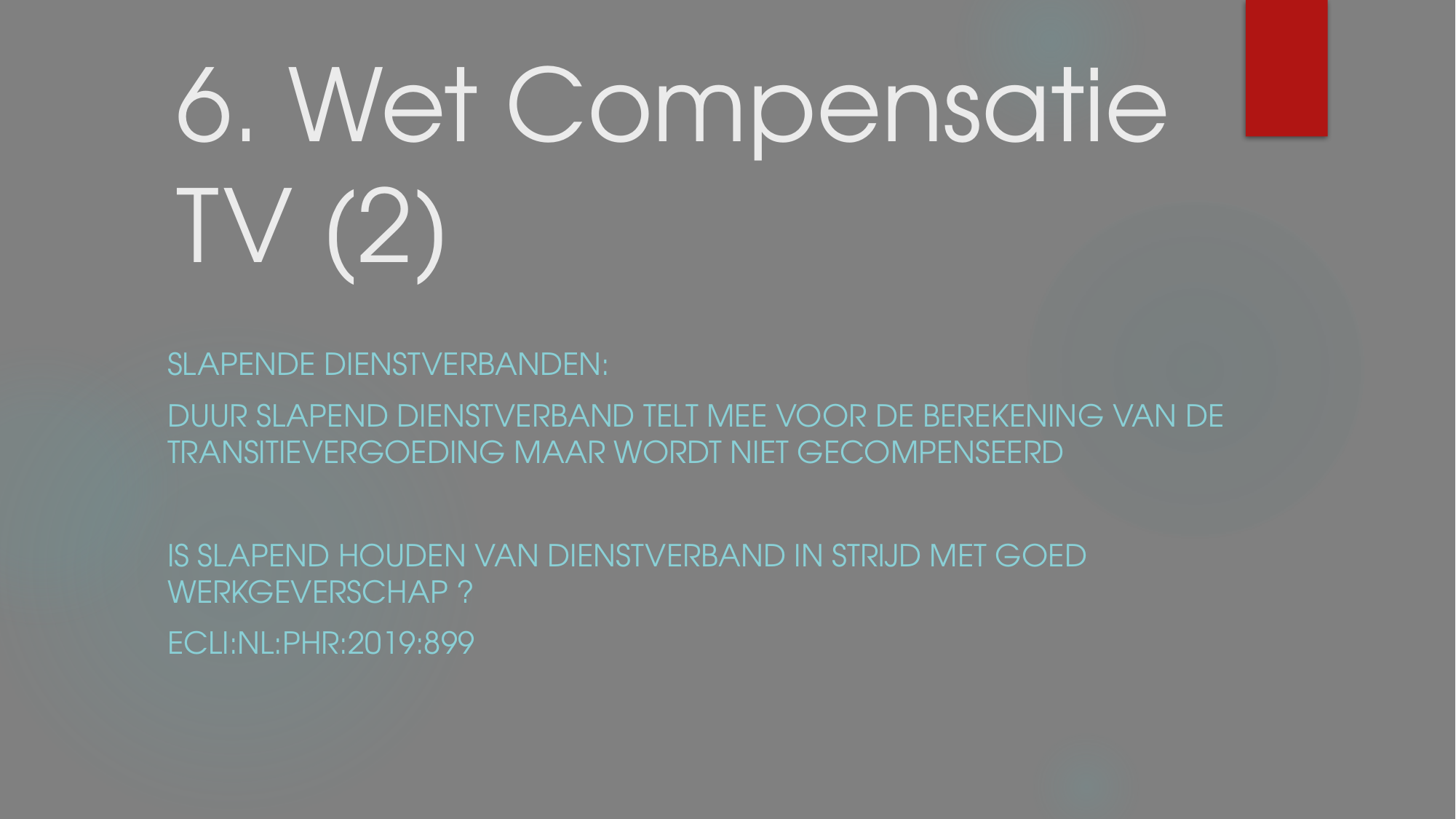

# 6. Wet Compensatie TV (2)

Slapende dienstverbanden:
Duur slapend dienstverband telt mee voor de berekening van de transitievergoeding maar wordt niet gecompenseerd

Is slapend houden van dienstverband in strijd met goed werkgeverschap ?
ECLI:NL:PHR:2019:899